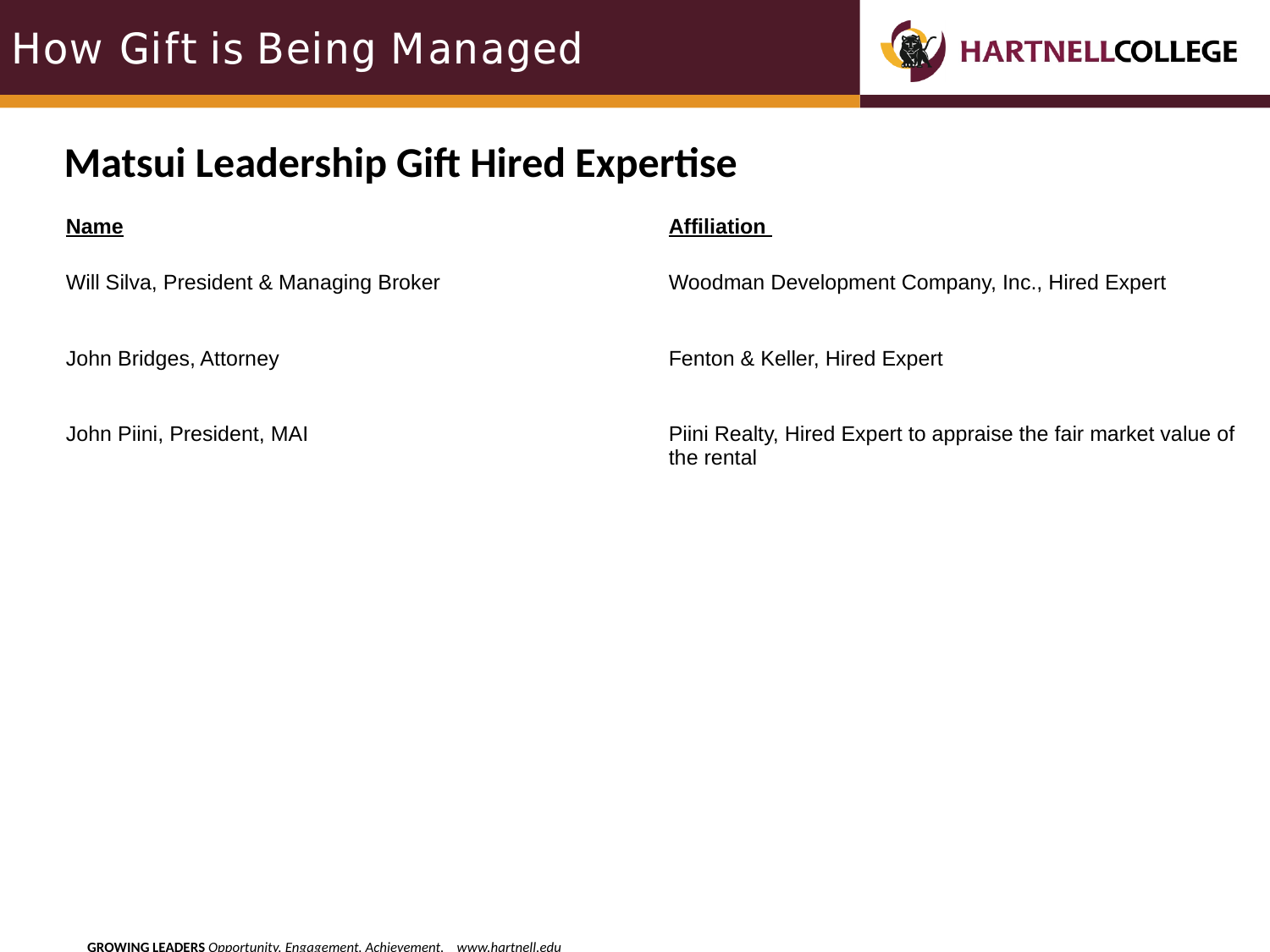

How Gift is Being Managed

Matsui Leadership Gift Hired Expertise

| Name | Affiliation |
| --- | --- |
| Will Silva, President & Managing Broker | Woodman Development Company, Inc., Hired Expert |
| John Bridges, Attorney | Fenton & Keller, Hired Expert |
| John Piini, President, MAI | Piini Realty, Hired Expert to appraise the fair market value of the rental |

SOURCE: Alliance for Excellent Education, “The High Cost of High School Dropouts: What the Nation Pays for Inadequate High Schools,” (Washington, DC: 2008).